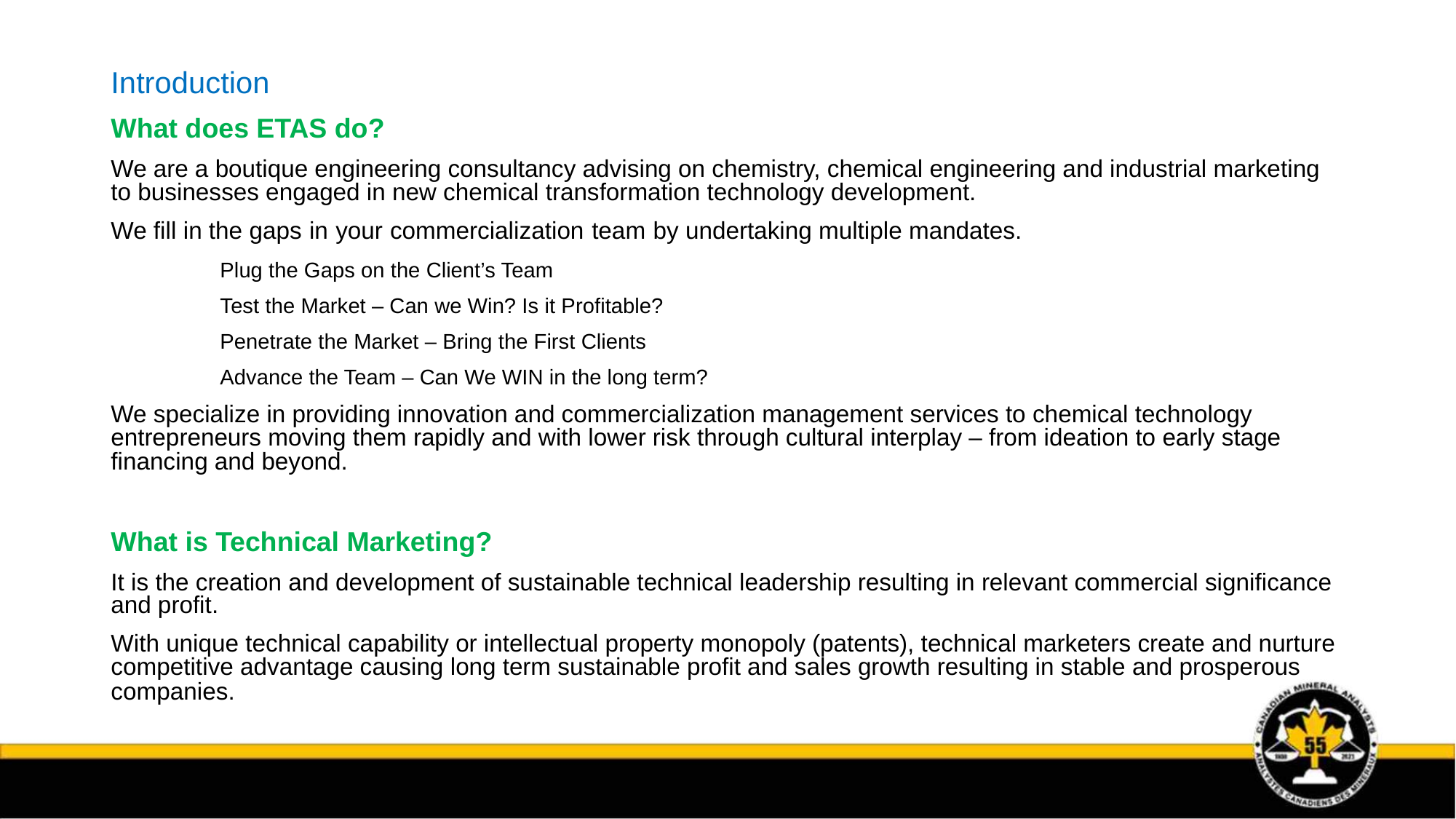

Introduction
What does ETAS do?
We are a boutique engineering consultancy advising on chemistry, chemical engineering and industrial marketing
to businesses engaged in new chemical transformation technology development.
We fill in the gaps in your commercialization team by undertaking multiple mandates.
Plug the Gaps on the Client’s Team
Test the Market – Can we Win? Is it Profitable?
Penetrate the Market – Bring the First Clients
Advance the Team – Can We WIN in the long term?
We specialize in providing innovation and commercialization management services to chemical technology
entrepreneurs moving them rapidly and with lower risk through cultural interplay – from ideation to early stage
financing and beyond.
What is Technical Marketing?
It is the creation and development of sustainable technical leadership resulting in relevant commercial significance
and profit.
With unique technical capability or intellectual property monopoly (patents), technical marketers create and nurture
competitive advantage causing long term sustainable profit and sales growth resulting in stable and prosperous
companies.